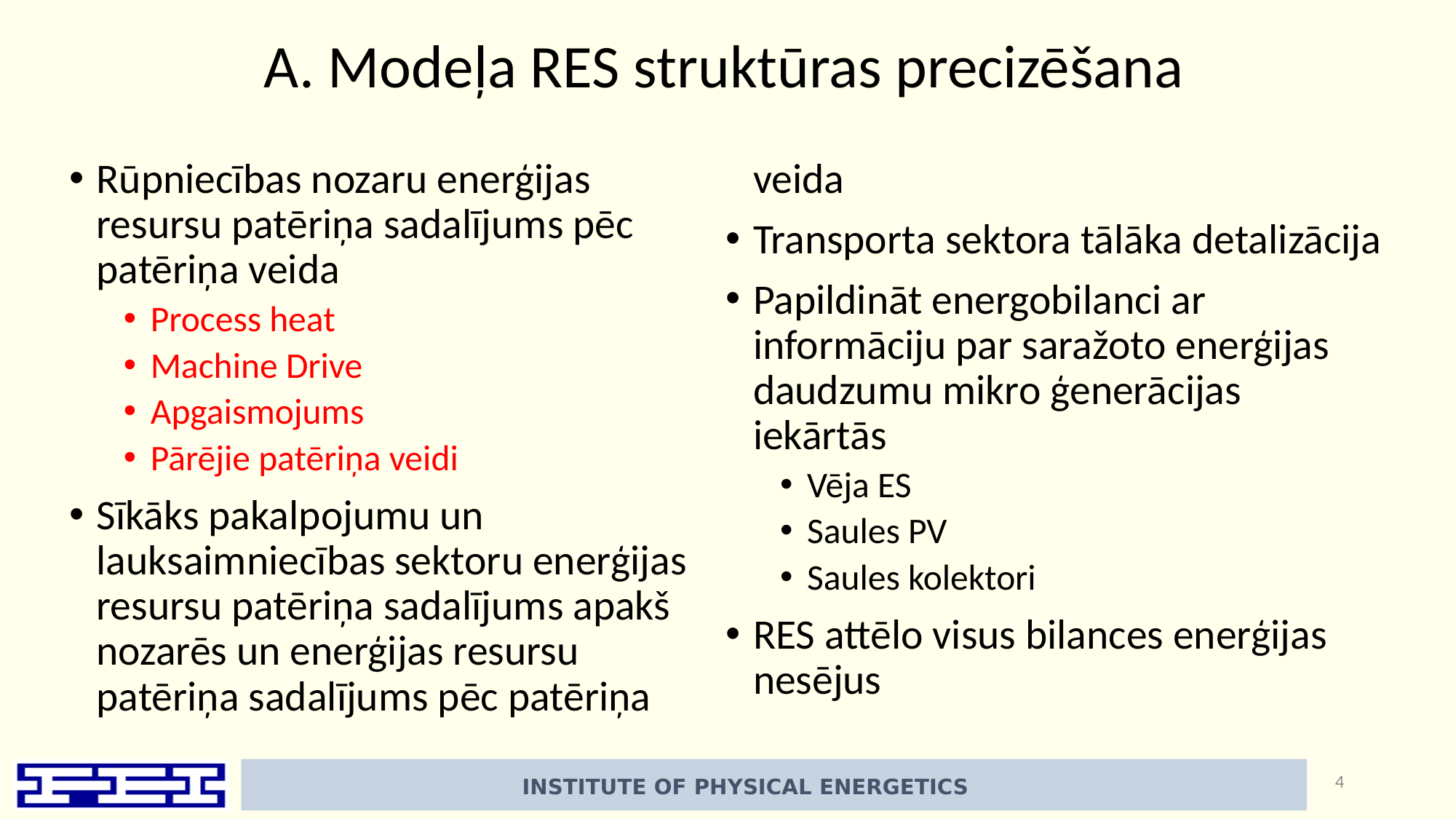

# A. Modeļa RES struktūras precizēšana
Rūpniecības nozaru enerģijas resursu patēriņa sadalījums pēc patēriņa veida
Process heat
Machine Drive
Apgaismojums
Pārējie patēriņa veidi
Sīkāks pakalpojumu un lauksaimniecības sektoru enerģijas resursu patēriņa sadalījums apakš nozarēs un enerģijas resursu patēriņa sadalījums pēc patēriņa veida
Transporta sektora tālāka detalizācija
Papildināt energobilanci ar informāciju par saražoto enerģijas daudzumu mikro ģenerācijas iekārtās
Vēja ES
Saules PV
Saules kolektori
RES attēlo visus bilances enerģijas nesējus
4